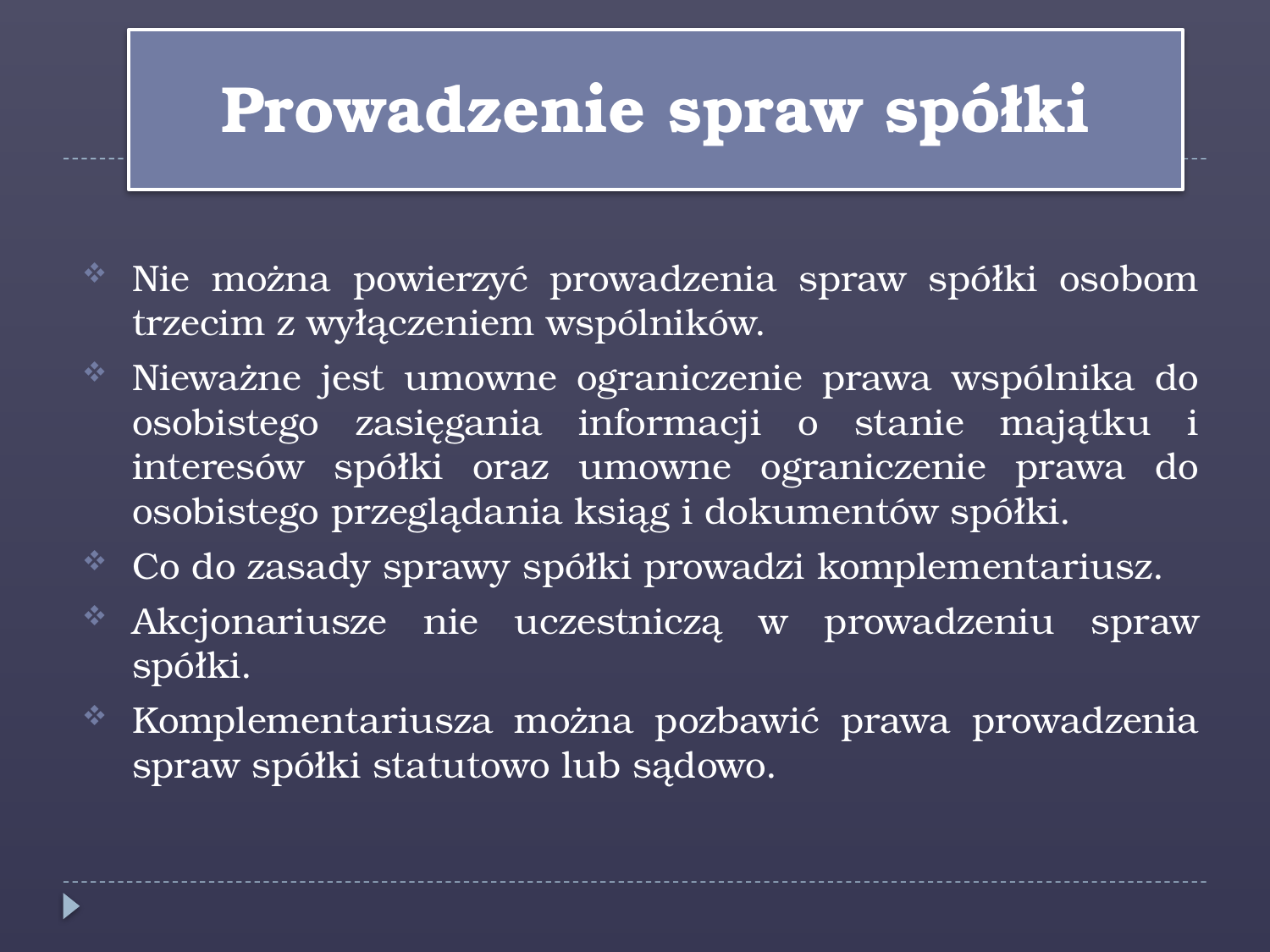

Prowadzenie spraw spółki
Nie można powierzyć prowadzenia spraw spółki osobom trzecim z wyłączeniem wspólników.
Nieważne jest umowne ograniczenie prawa wspólnika do osobistego zasięgania informacji o stanie majątku i interesów spółki oraz umowne ograniczenie prawa do osobistego przeglądania ksiąg i dokumentów spółki.
Co do zasady sprawy spółki prowadzi komplementariusz.
Akcjonariusze nie uczestniczą w prowadzeniu spraw spółki.
Komplementariusza można pozbawić prawa prowadzenia spraw spółki statutowo lub sądowo.